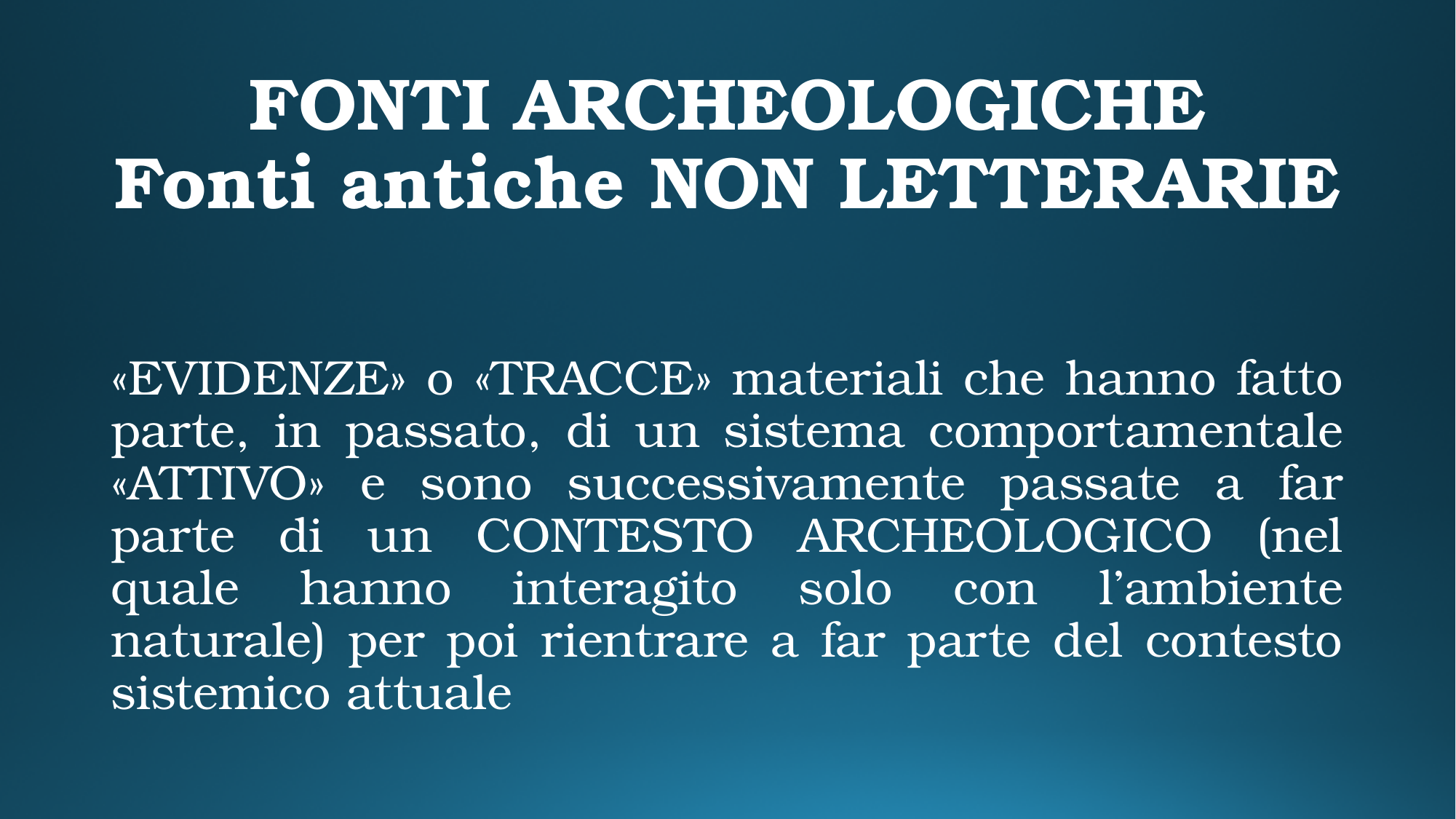

# FONTI ARCHEOLOGICHE Fonti antiche NON LETTERARIE
«EVIDENZE» o «TRACCE» materiali che hanno fatto parte, in passato, di un sistema comportamentale «ATTIVO» e sono successivamente passate a far parte di un CONTESTO ARCHEOLOGICO (nel quale hanno interagito solo con l’ambiente naturale) per poi rientrare a far parte del contesto sistemico attuale